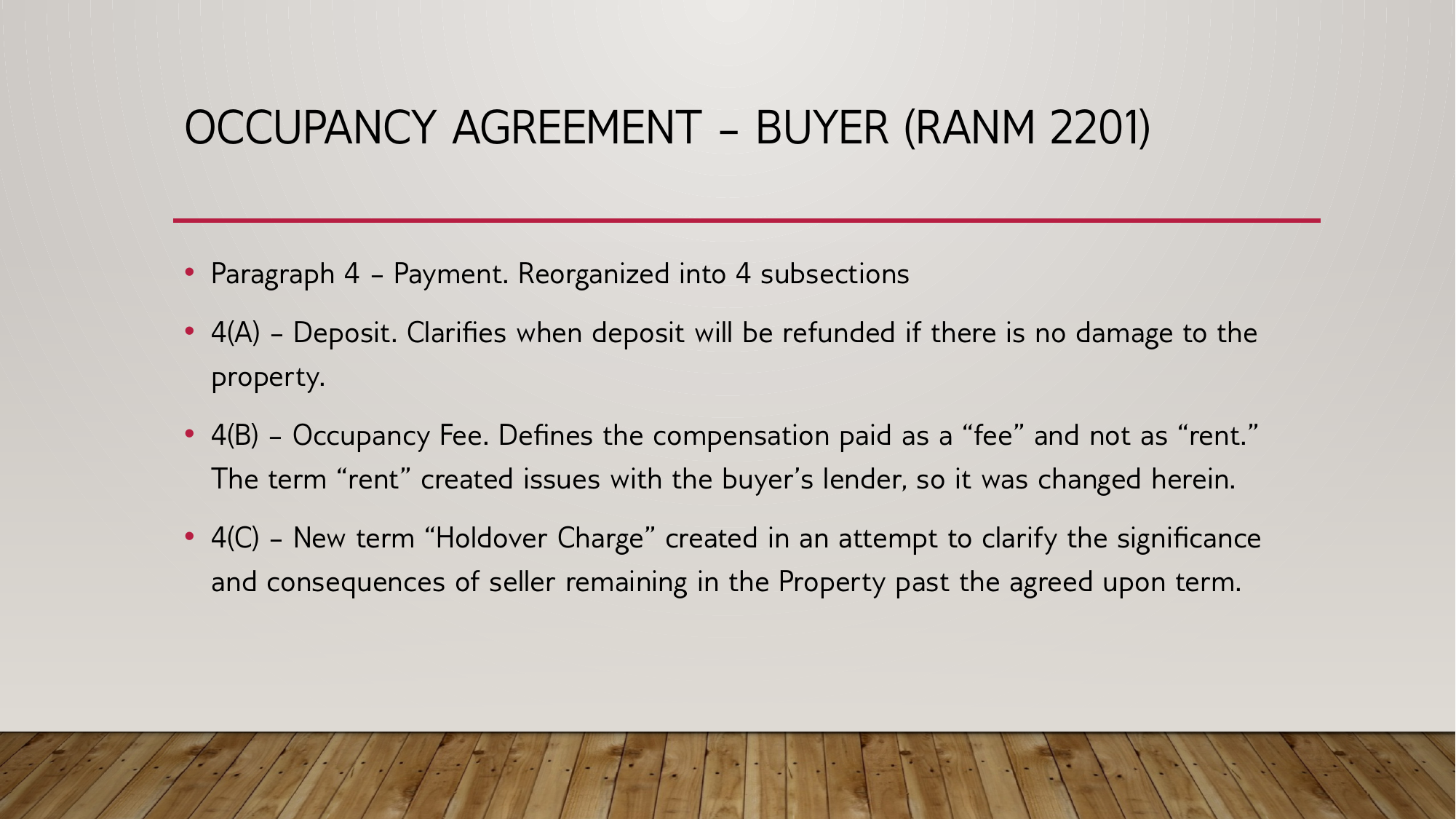

# Occupancy agreement – buyer (RANM 2201)
Paragraph 4 – Payment. Reorganized into 4 subsections
4(A) – Deposit. Clarifies when deposit will be refunded if there is no damage to the property.
4(B) – Occupancy Fee. Defines the compensation paid as a “fee” and not as “rent.” The term “rent” created issues with the buyer’s lender, so it was changed herein.
4(C) – New term “Holdover Charge” created in an attempt to clarify the significance and consequences of seller remaining in the Property past the agreed upon term.